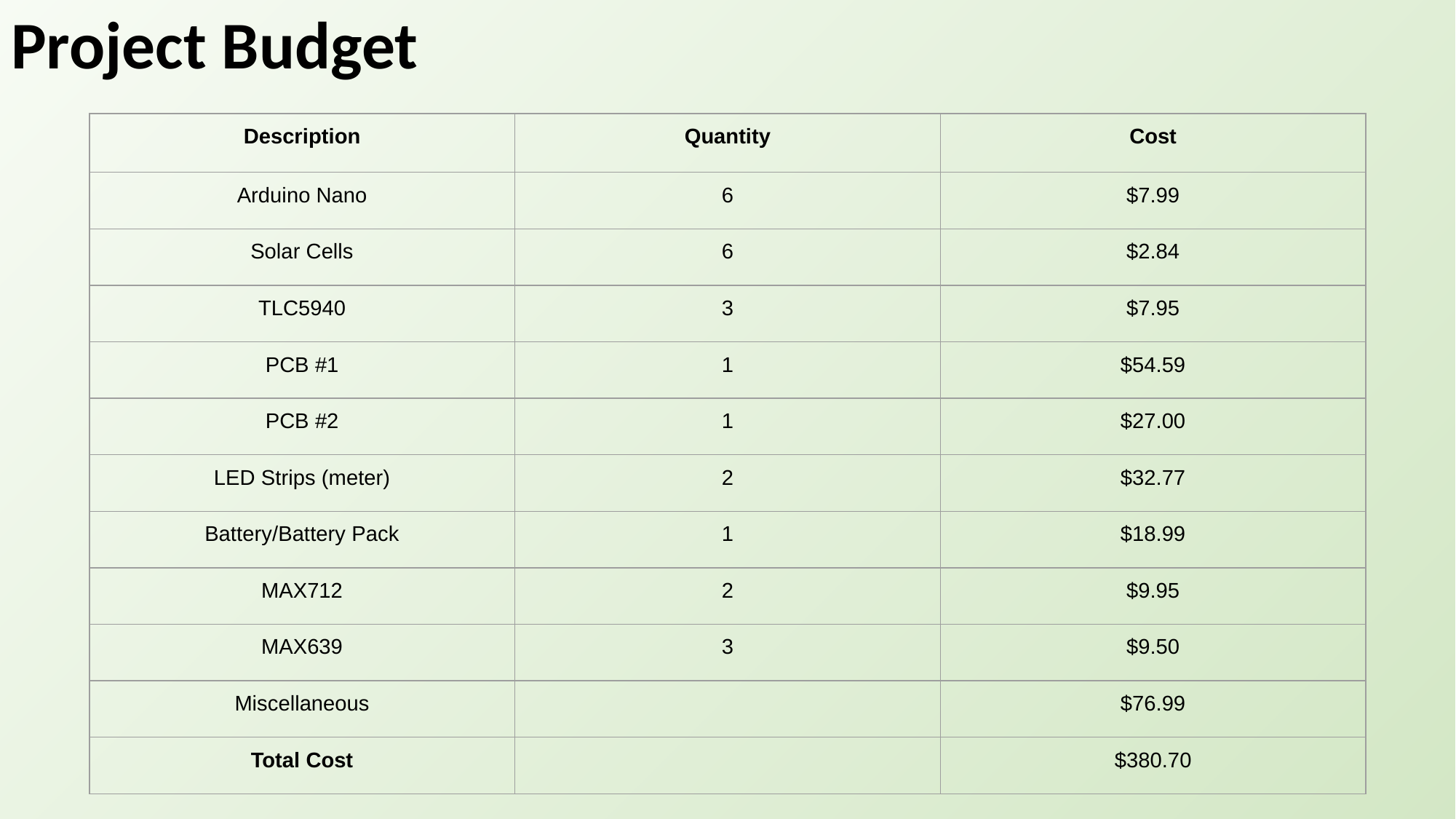

# Project Budget
| Description | Quantity | Cost |
| --- | --- | --- |
| Arduino Nano | 6 | $7.99 |
| Solar Cells | 6 | $2.84 |
| TLC5940 | 3 | $7.95 |
| PCB #1 | 1 | $54.59 |
| PCB #2 | 1 | $27.00 |
| LED Strips (meter) | 2 | $32.77 |
| Battery/Battery Pack | 1 | $18.99 |
| MAX712 | 2 | $9.95 |
| MAX639 | 3 | $9.50 |
| Miscellaneous |  | $76.99 |
| Total Cost |  | $380.70 |